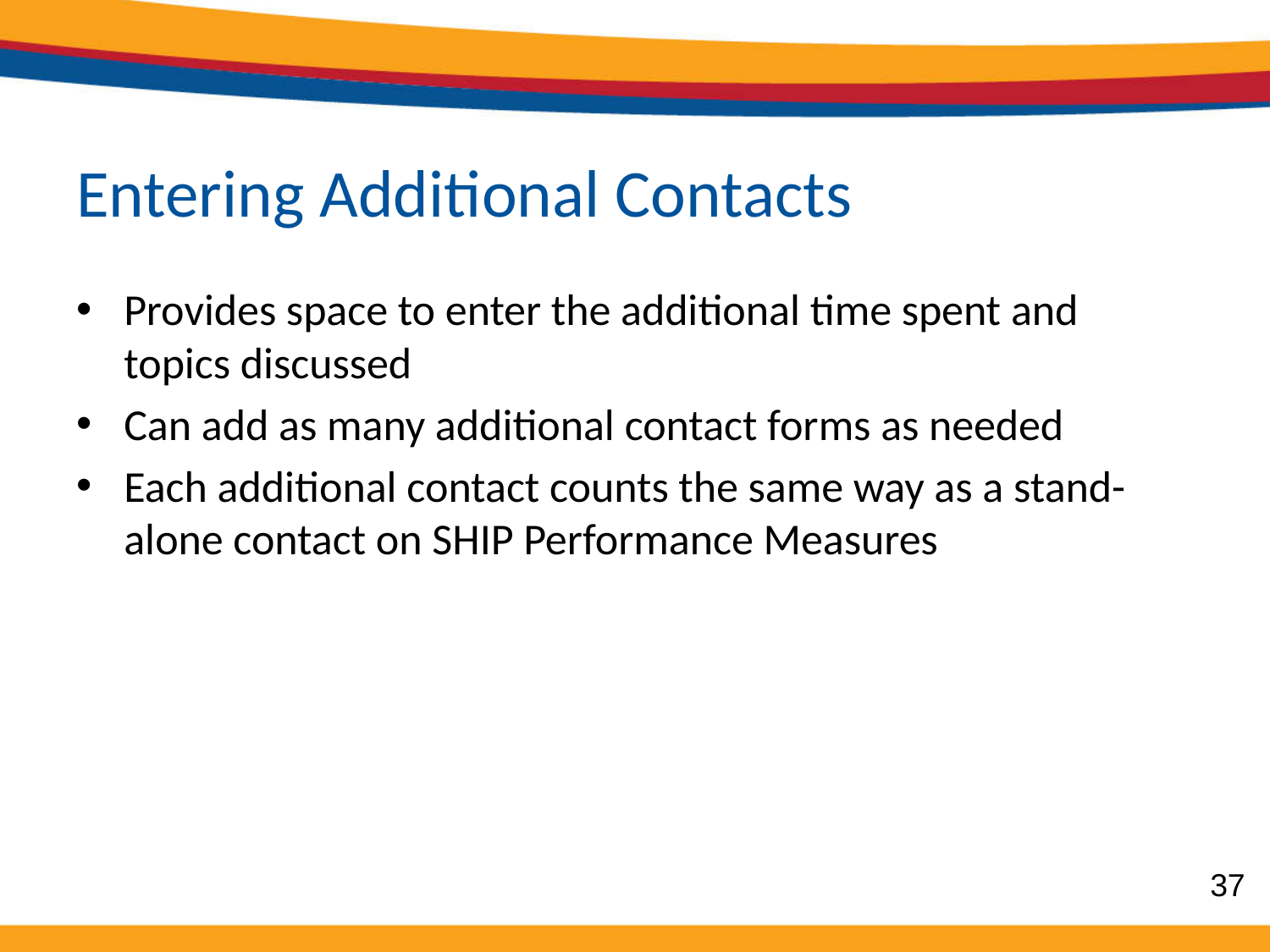

# Entering Additional Contacts
Provides space to enter the additional time spent and topics discussed
Can add as many additional contact forms as needed
Each additional contact counts the same way as a stand-alone contact on SHIP Performance Measures
37